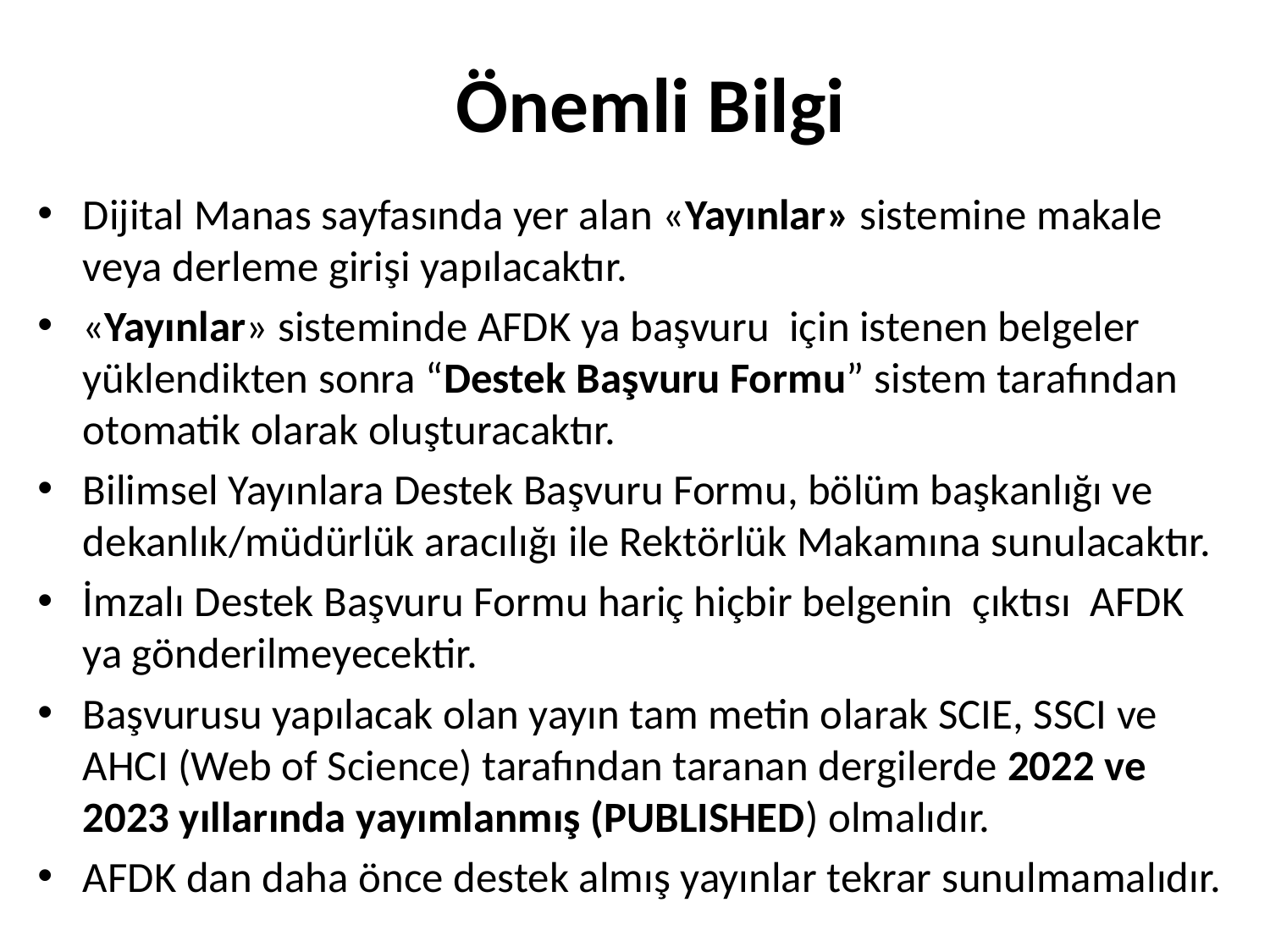

# Önemli Bilgi

Dijital Manas sayfasında yer alan «Yayınlar» sistemine makale veya derleme girişi yapılacaktır.
«Yayınlar» sisteminde AFDK ya başvuru  için istenen belgeler yüklendikten sonra “Destek Başvuru Formu” sistem tarafından otomatik olarak oluşturacaktır.
Bilimsel Yayınlara Destek Başvuru Formu, bölüm başkanlığı ve dekanlık/müdürlük aracılığı ile Rektörlük Makamına sunulacaktır.
İmzalı Destek Başvuru Formu hariç hiçbir belgenin  çıktısı  AFDK ya gönderilmeyecektir.
Başvurusu yapılacak olan yayın tam metin olarak SCIE, SSCI ve AHCI (Web of Science) tarafından taranan dergilerde 2022 ve 2023 yıllarında yayımlanmış (PUBLISHED) olmalıdır.
AFDK dan daha önce destek almış yayınlar tekrar sunulmamalıdır.